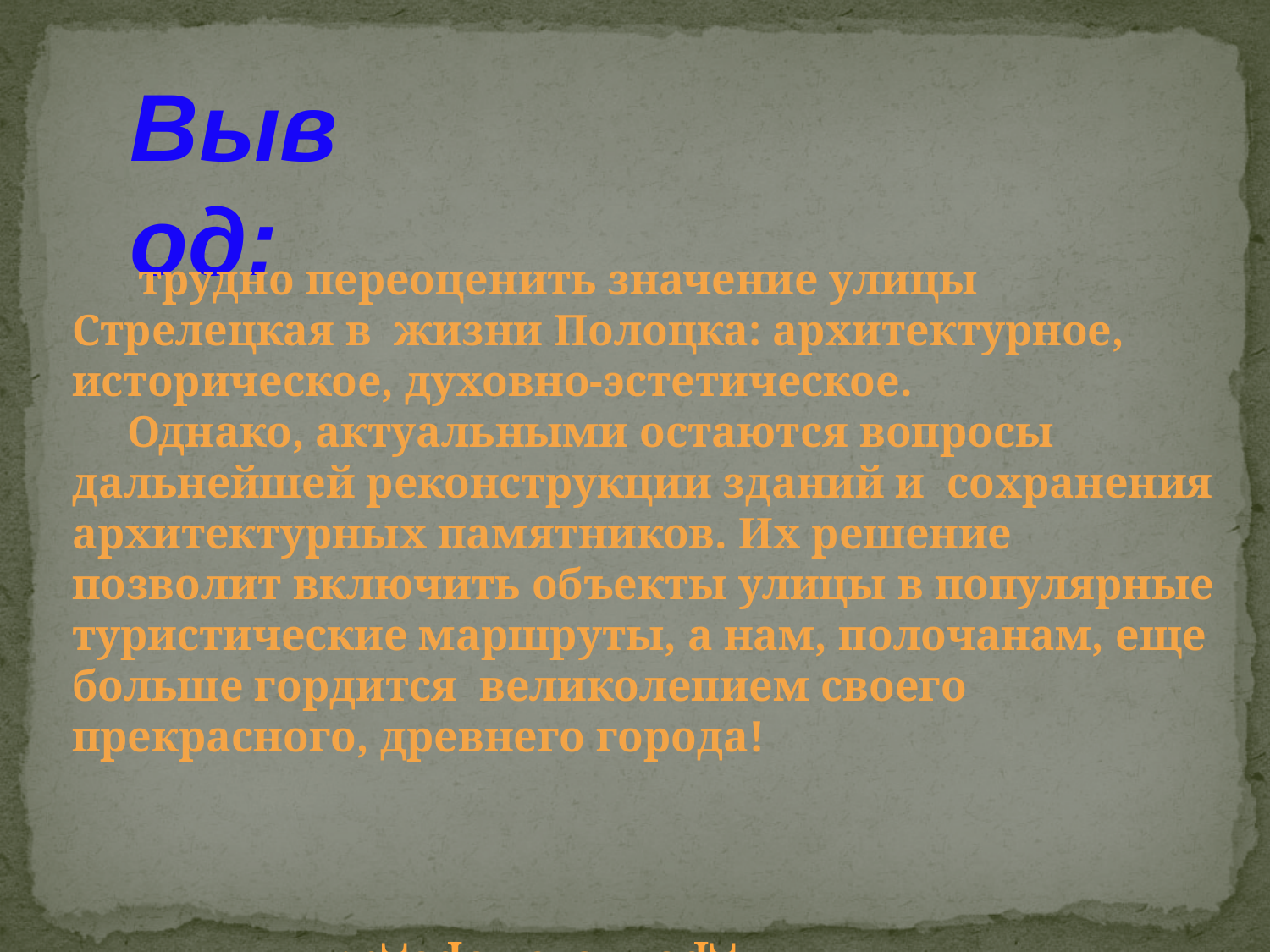

Вывод:
      трудно переоценить значение улицы Стрелецкая в  жизни Полоцка: архитектурное, историческое, духовно-эстетическое.
     Однако, актуальными остаются вопросы дальнейшей реконструкции зданий и  сохранения архитектурных памятников. Их решение позволит включить объекты улицы в популярные туристические маршруты, а нам, полочанам, еще больше гордится  великолепием своего прекрасного, древнего города!

трудно переоценить значение улицы Стрелецкая в  жизни Полоцка: архитектурное, историческое, духовно-эстетическое.
     Однако, актуальными остаются вопросы дальнейшей реконструкции зданий и  сохранения архитектурных памятников. Их решение позволит включить объекты улицы в популярные туристические маршруты, а нам, полочанам, еще больше гордится  великолепием своего прекрасного, древнего города!